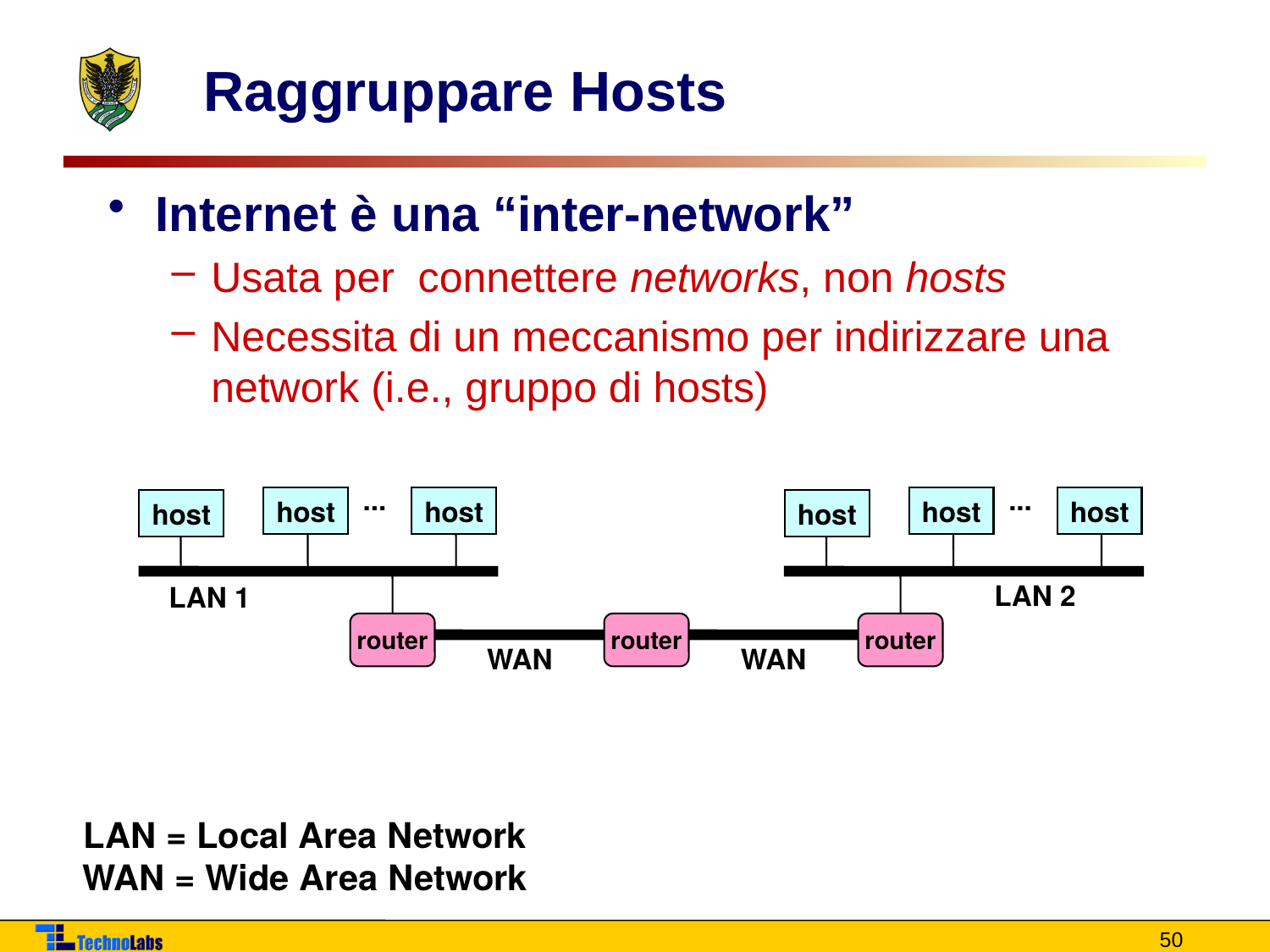

# Raggruppare Hosts
Internet è una “inter-network”
Usata per  connettere networks, non hosts
Necessita di un meccanismo per indirizzare una  network (i.e., gruppo di hosts)
...
...
host
host
host
host
host
host

LAN 2
LAN 1
router
router
router

WAN

WAN
LAN = Local Area Network
WAN = Wide Area Network
50